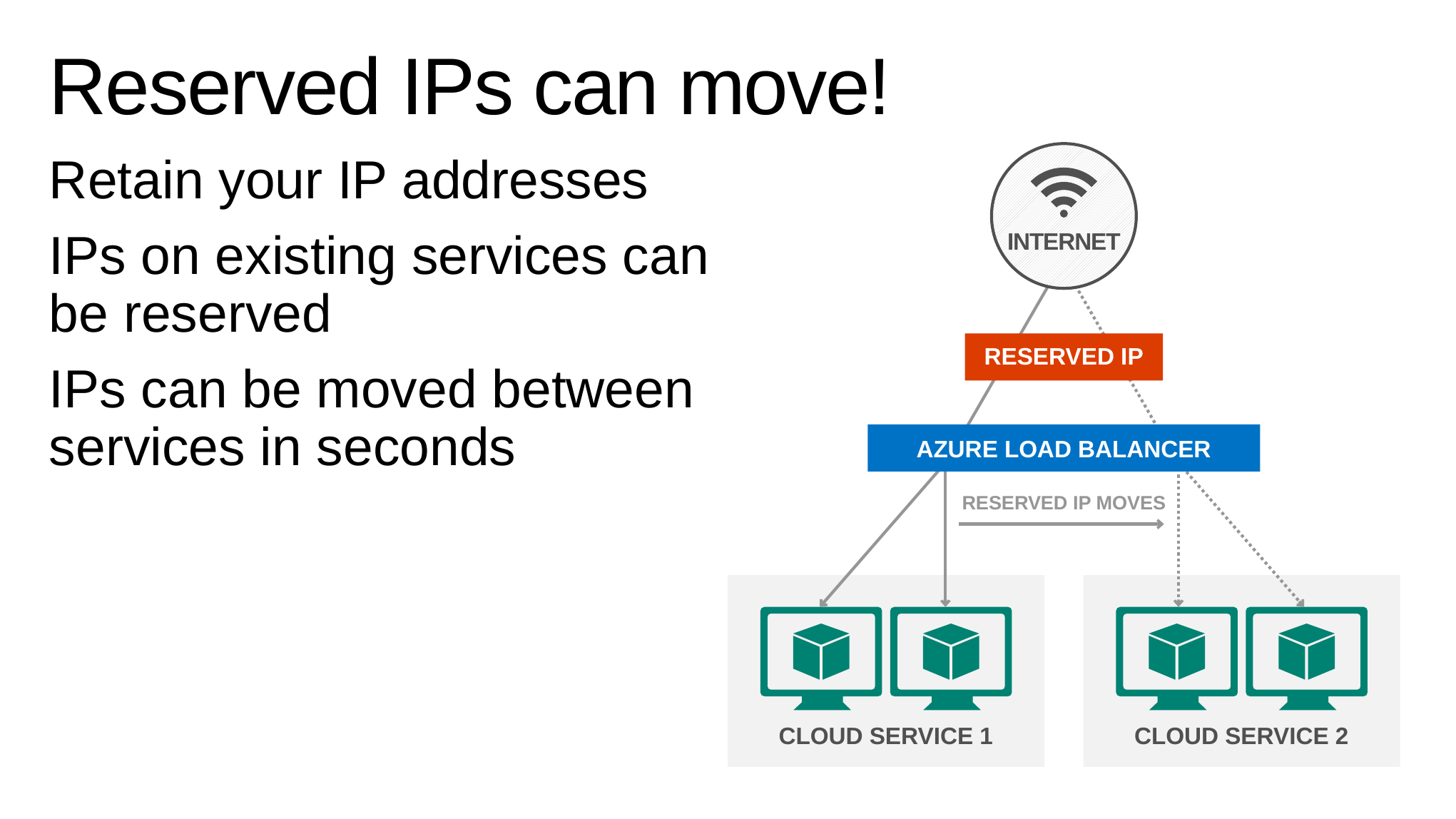

# Reserved IPs can move!
Retain your IP addresses
IPs on existing services can
be reserved
IPs can be moved between services in seconds

INTERNET
RESERVED IP
AZURE LOAD BALANCER
RESERVED IP MOVES
CLOUD SERVICE 1
CLOUD SERVICE 2